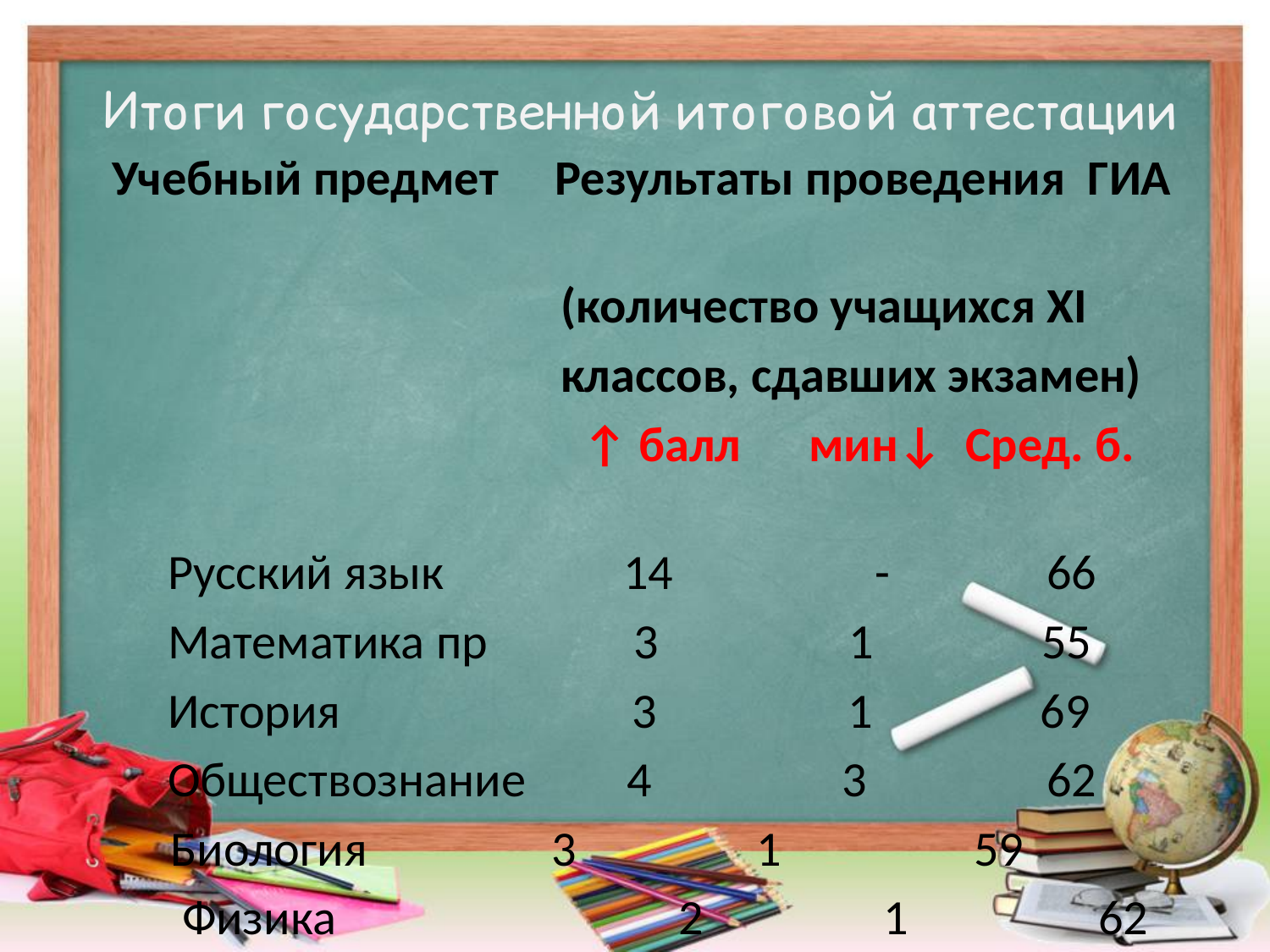

# Итоги государственной итоговой аттестации
Учебный предмет     Результаты проведения  ГИА
                                        (количество учащихся XI
                                        классов, сдавших экзамен)
                                          ↑ балл      мин↓  Сред. б.
     Русский язык                14                  -              66
     Математика пр             3                 1               55
     История                          3                 1               69
     Обществознание         4                 3                62
	 Биология		 3                1	                59
	  Физика			 2                1                 62